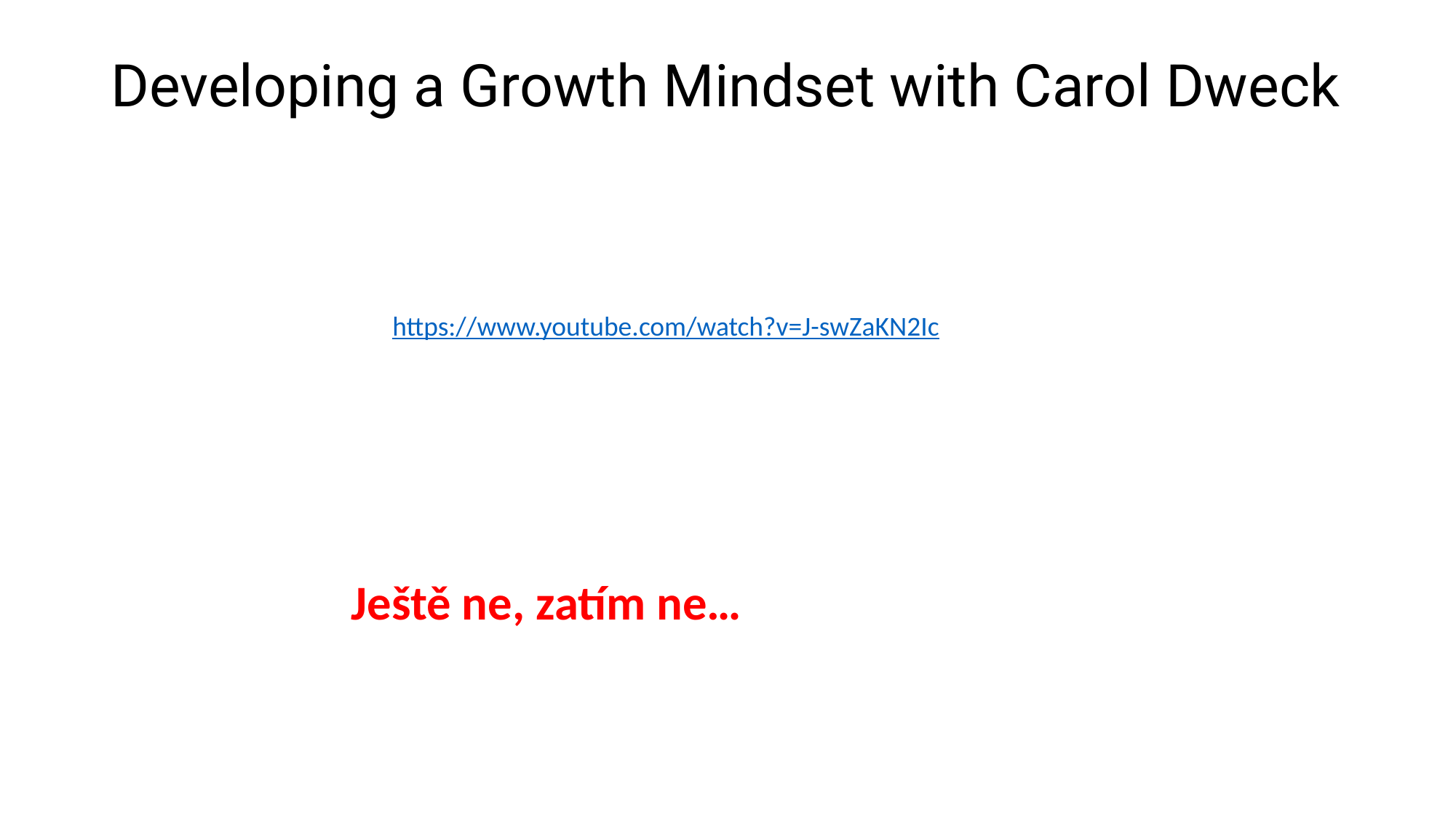

# Developing a Growth Mindset with Carol Dweck
https://www.youtube.com/watch?v=J-swZaKN2Ic

Ještě ne, zatím ne…